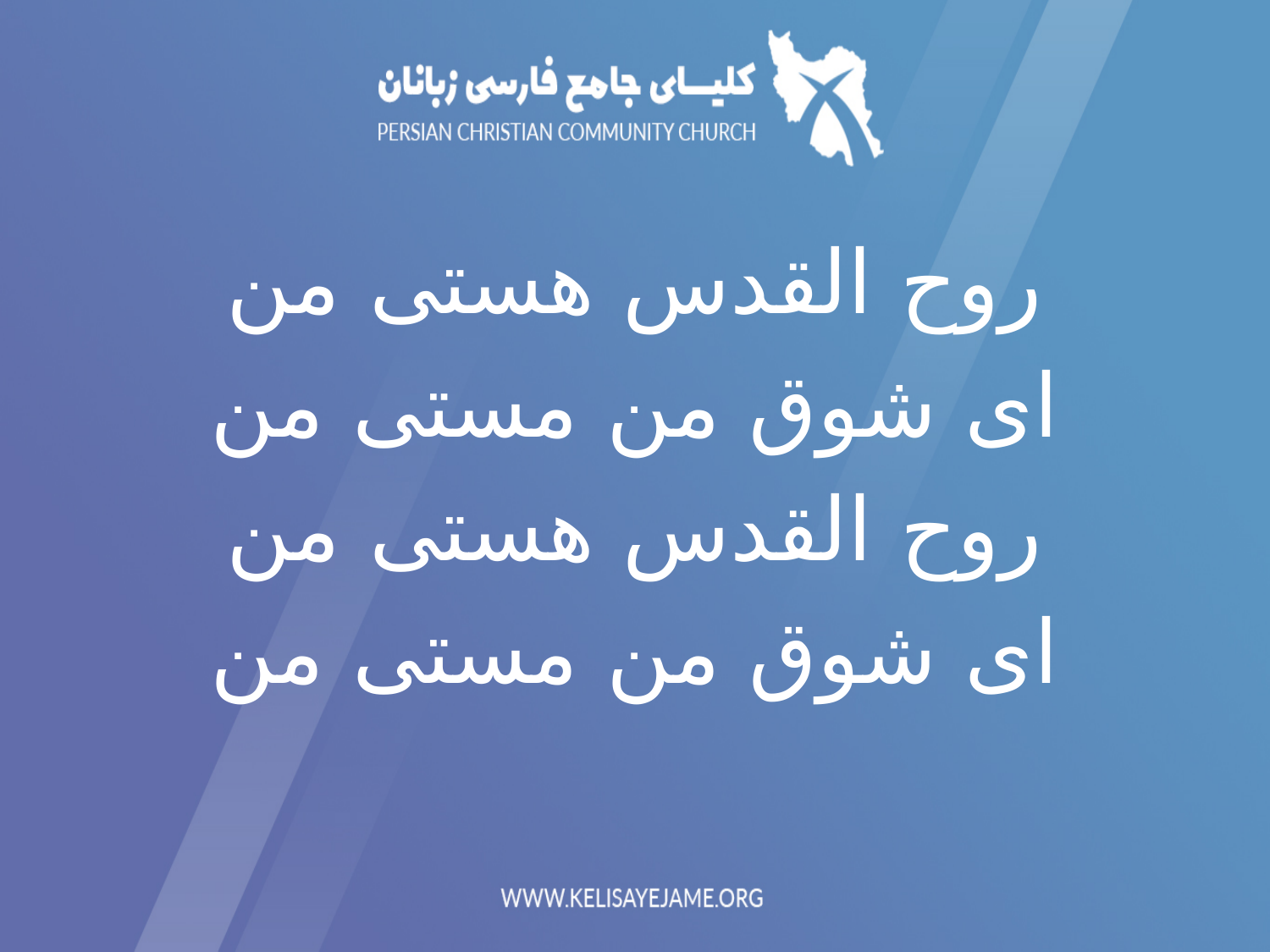

روح القدس هستی من
ای شوق من مستی من
روح القدس هستی من
ای شوق من مستی من